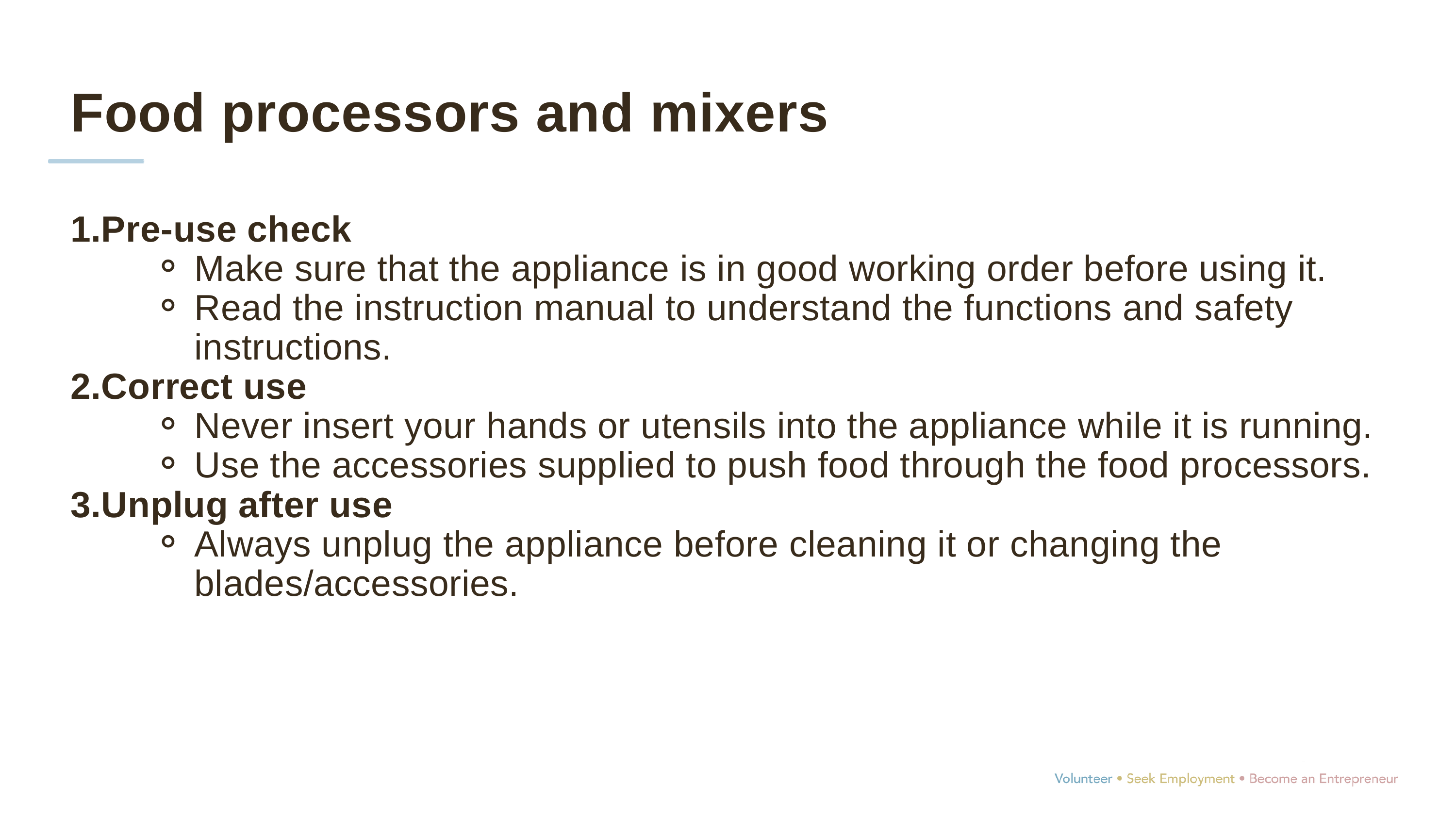

Food processors and mixers

1.Pre-use check
Make sure that the appliance is in good working order before using it.
Read the instruction manual to understand the functions and safety instructions.
2.Correct use
Never insert your hands or utensils into the appliance while it is running.
Use the accessories supplied to push food through the food processors.
3.Unplug after use
Always unplug the appliance before cleaning it or changing the blades/accessories.